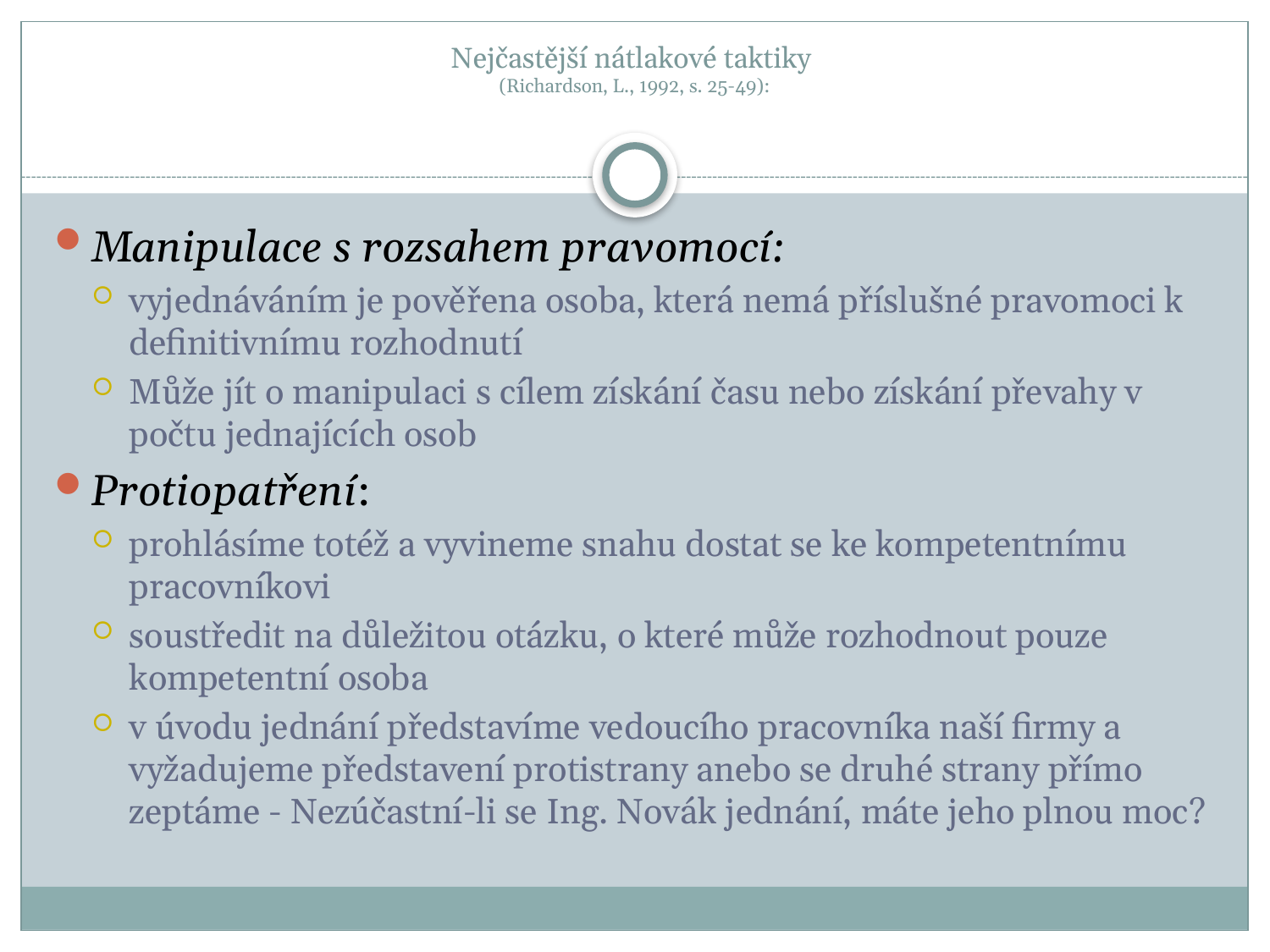

# Nejčastější nátlakové taktiky (Richardson, L., 1992, s. 25-49):
Manipulace s rozsahem pravomocí:
vyjednáváním je pověřena osoba, která nemá příslušné pravomoci k definitivnímu rozhodnutí
Může jít o manipulaci s cílem získání času nebo získání převahy v počtu jednajících osob
Protiopatření:
prohlásíme totéž a vyvineme snahu dostat se ke kompetentnímu pracovníkovi
soustředit na důležitou otázku, o které může rozhodnout pouze kompetentní osoba
v úvodu jednání představíme vedoucího pracovníka naší firmy a vyžadujeme představení protistrany anebo se druhé strany přímo zeptáme - Nezúčastní-li se Ing. Novák jednání, máte jeho plnou moc?